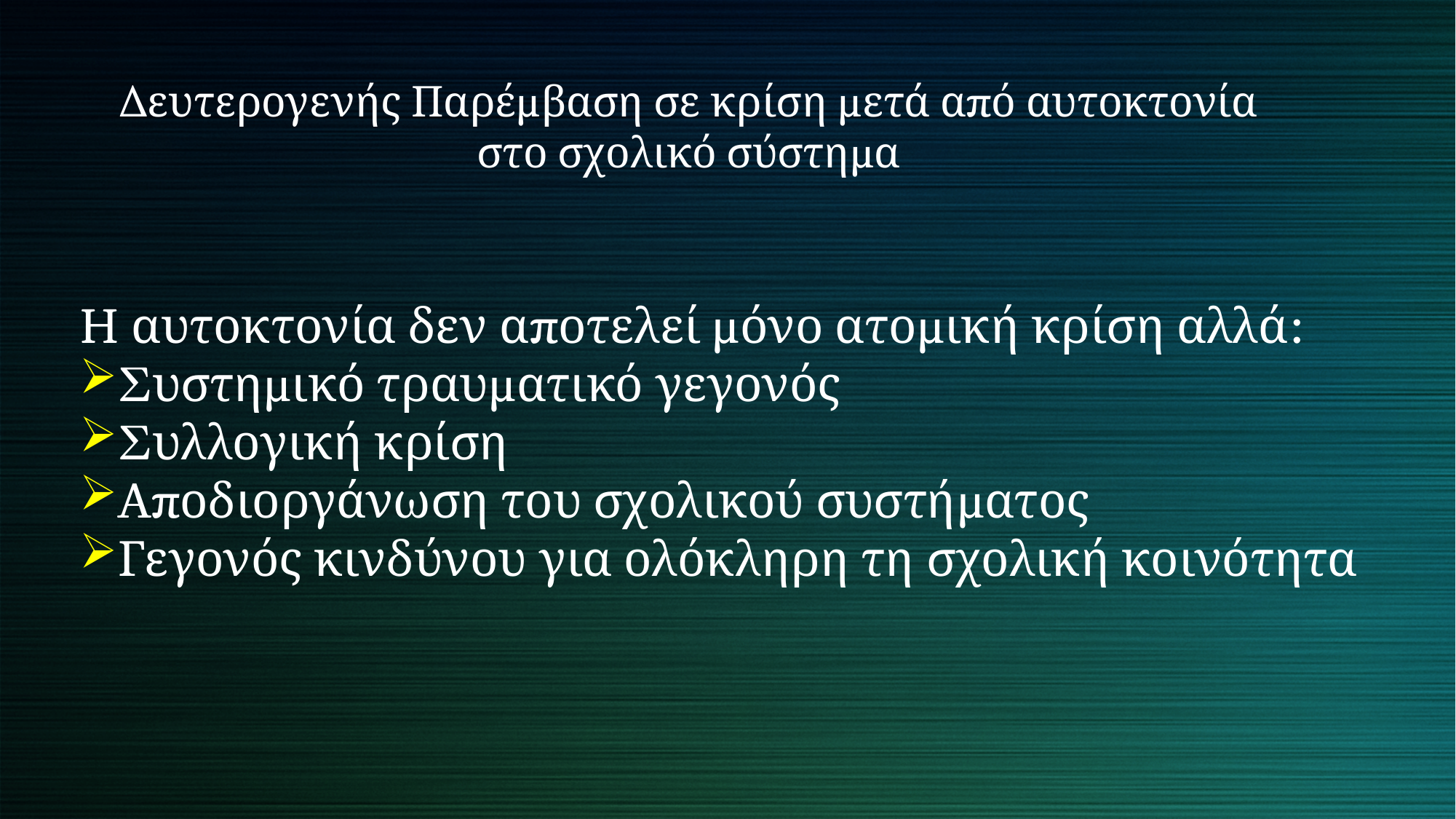

Δευτερογενής Παρέμβαση σε κρίση μετά από αυτοκτονία στο σχολικό σύστημα
Η αυτοκτονία δεν αποτελεί μόνο ατομική κρίση αλλά:
Συστημικό τραυματικό γεγονός
Συλλογική κρίση
Αποδιοργάνωση του σχολικού συστήματος
Γεγονός κινδύνου για ολόκληρη τη σχολική κοινότητα